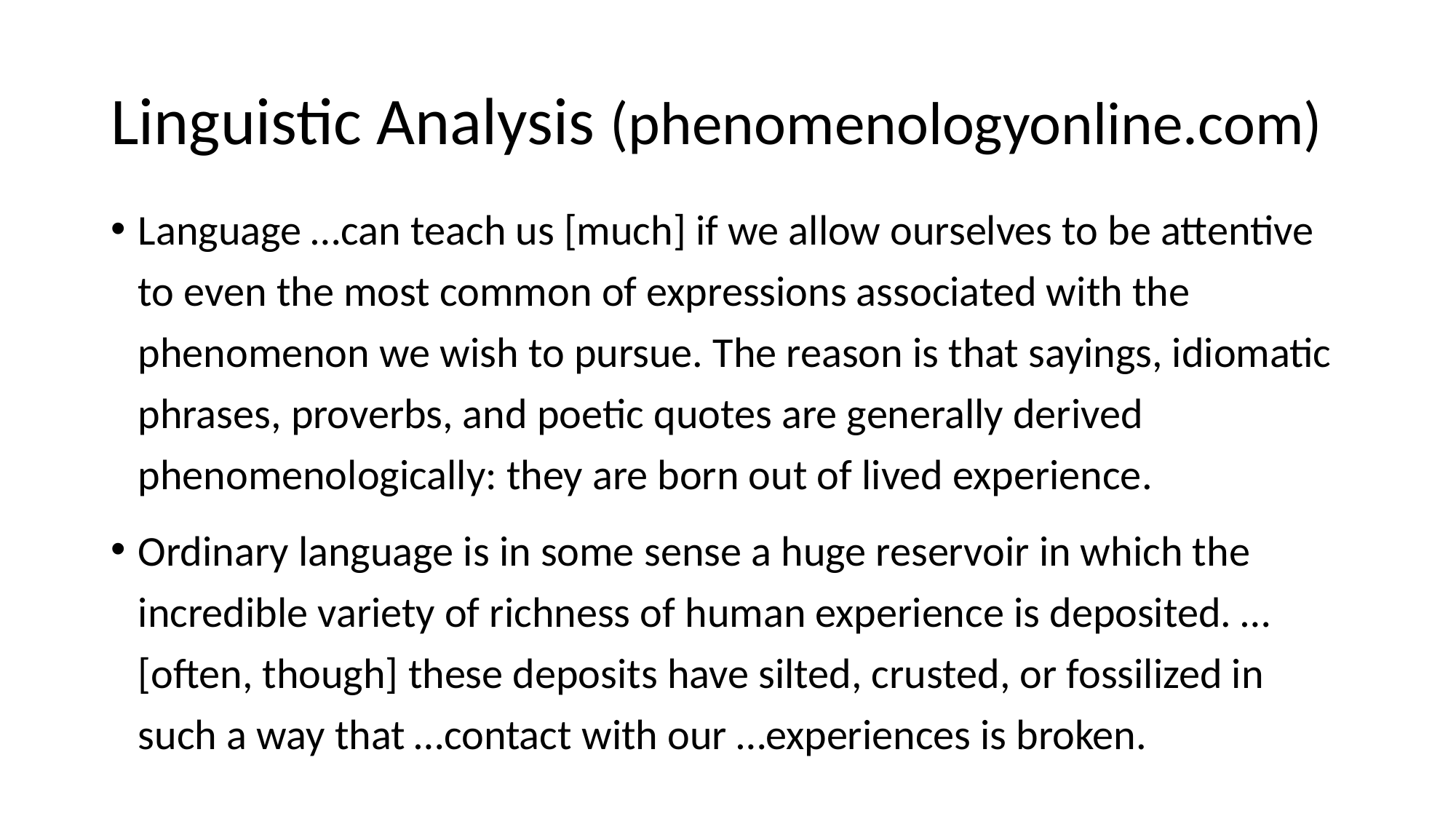

# Linguistic Analysis (phenomenologyonline.com)
Language …can teach us [much] if we allow ourselves to be attentive to even the most common of expressions associated with the phenomenon we wish to pursue. The reason is that sayings, idiomatic phrases, proverbs, and poetic quotes are generally derived phenomenologically: they are born out of lived experience.
Ordinary language is in some sense a huge reservoir in which the incredible variety of richness of human experience is deposited. …[often, though] these deposits have silted, crusted, or fossilized in such a way that …contact with our …experiences is broken.